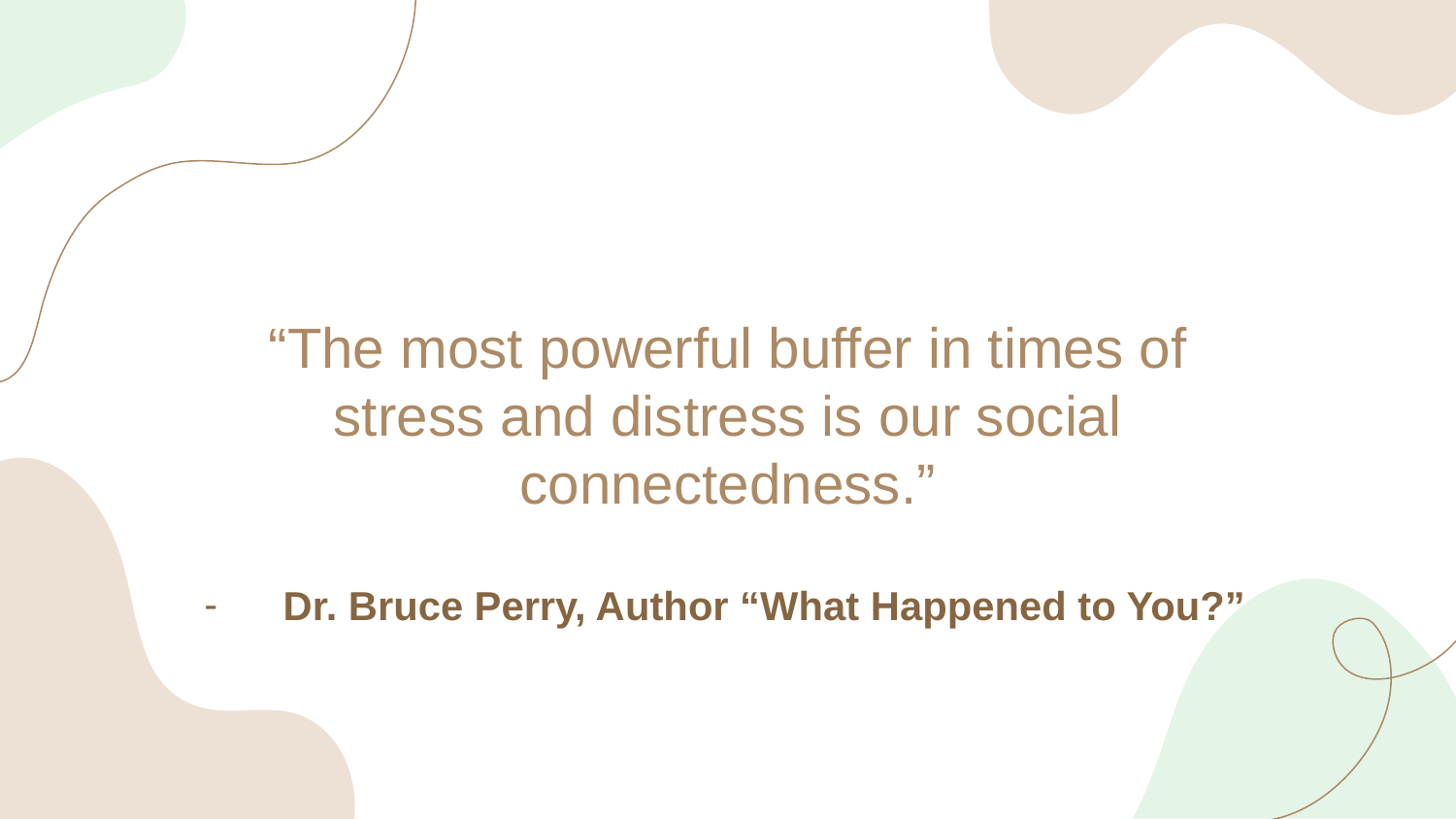

“The most powerful buffer in times of stress and distress is our social connectedness.”
# Dr. Bruce Perry, Author “What Happened to You?”